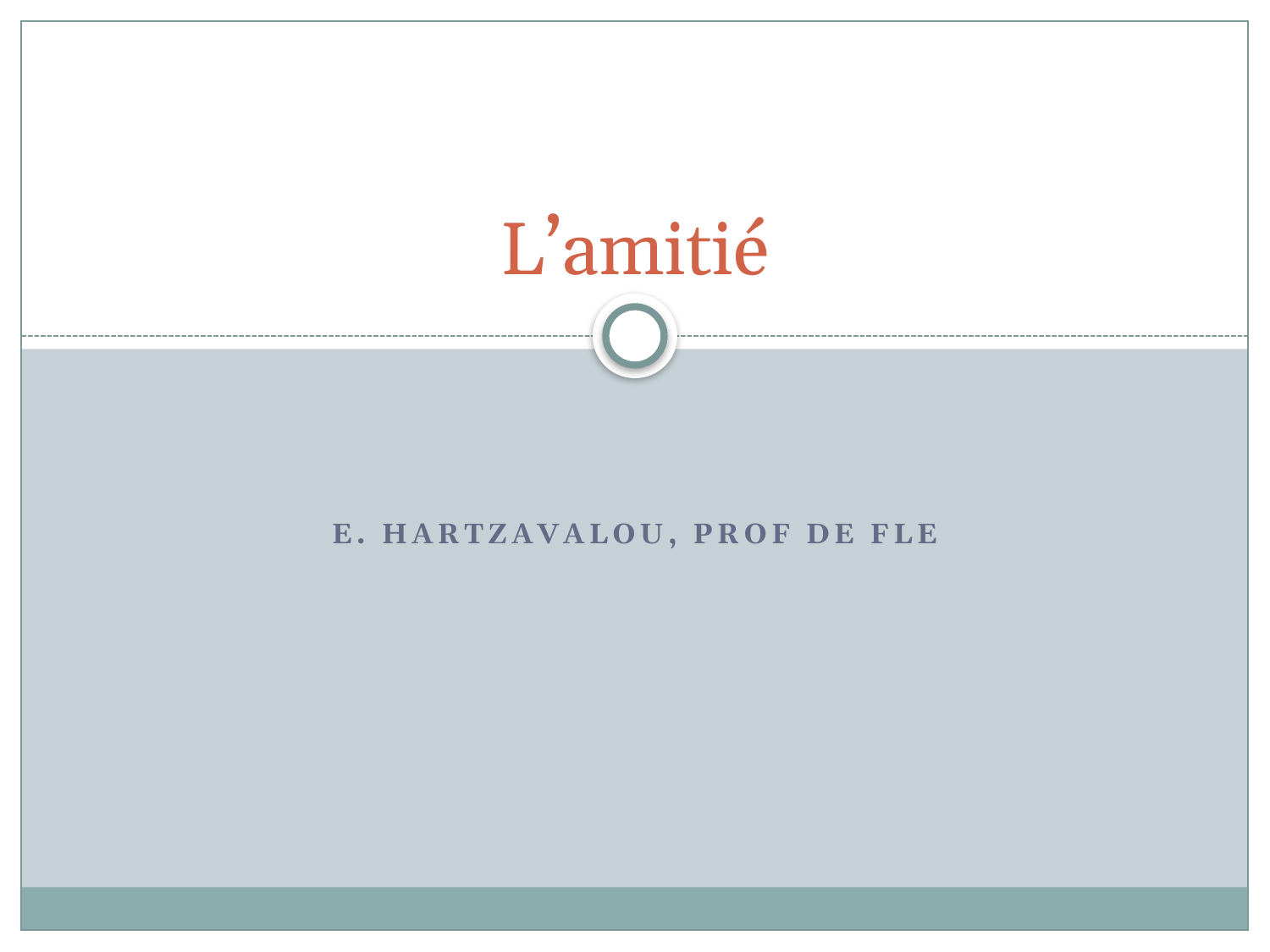

# L’amitié

E. Hartzavalou, prof de FLE